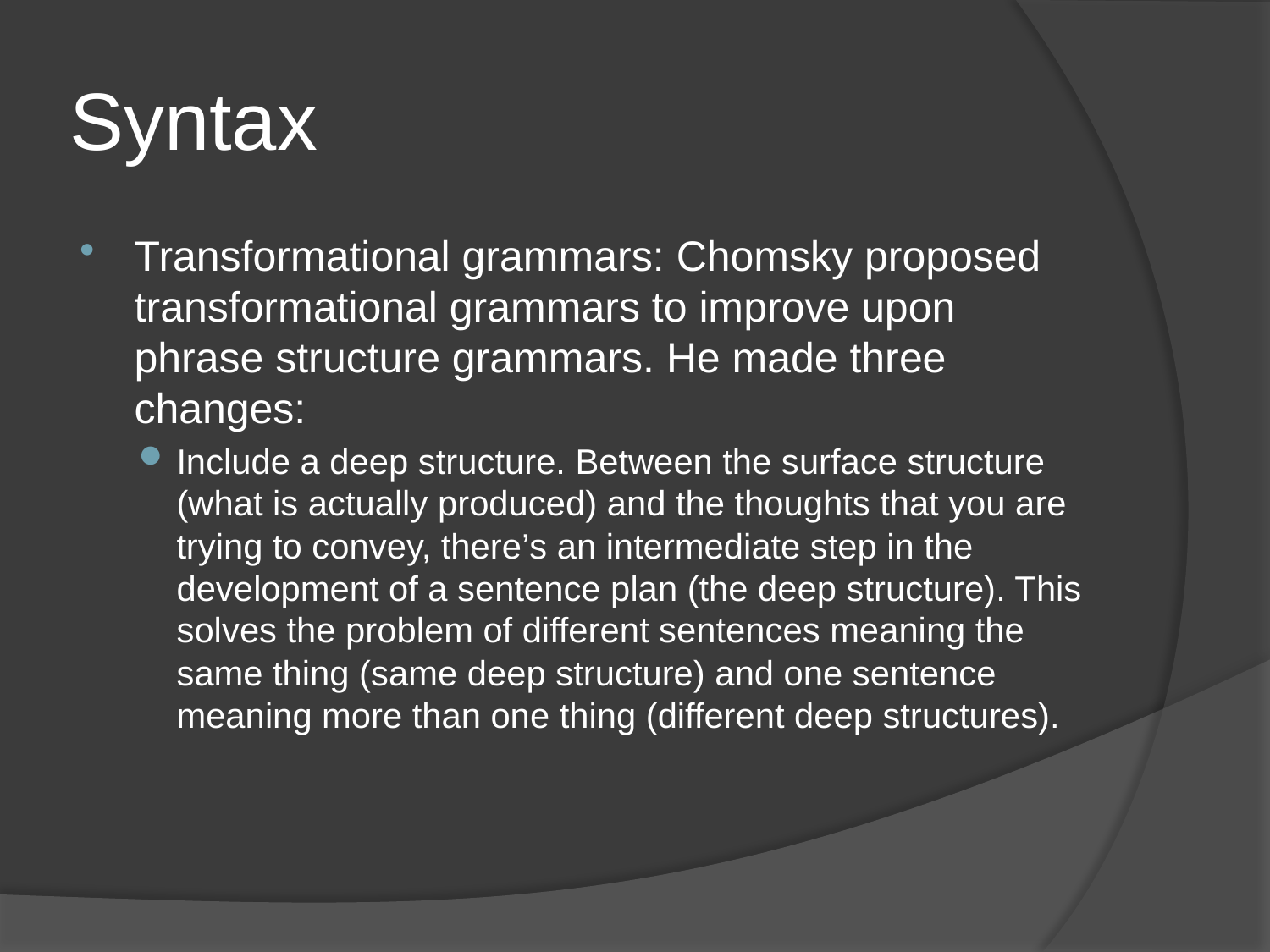

# Syntax
Transformational grammars: Chomsky proposed transformational grammars to improve upon phrase structure grammars. He made three changes:
Include a deep structure. Between the surface structure (what is actually produced) and the thoughts that you are trying to convey, there’s an intermediate step in the development of a sentence plan (the deep structure). This solves the problem of different sentences meaning the same thing (same deep structure) and one sentence meaning more than one thing (different deep structures).